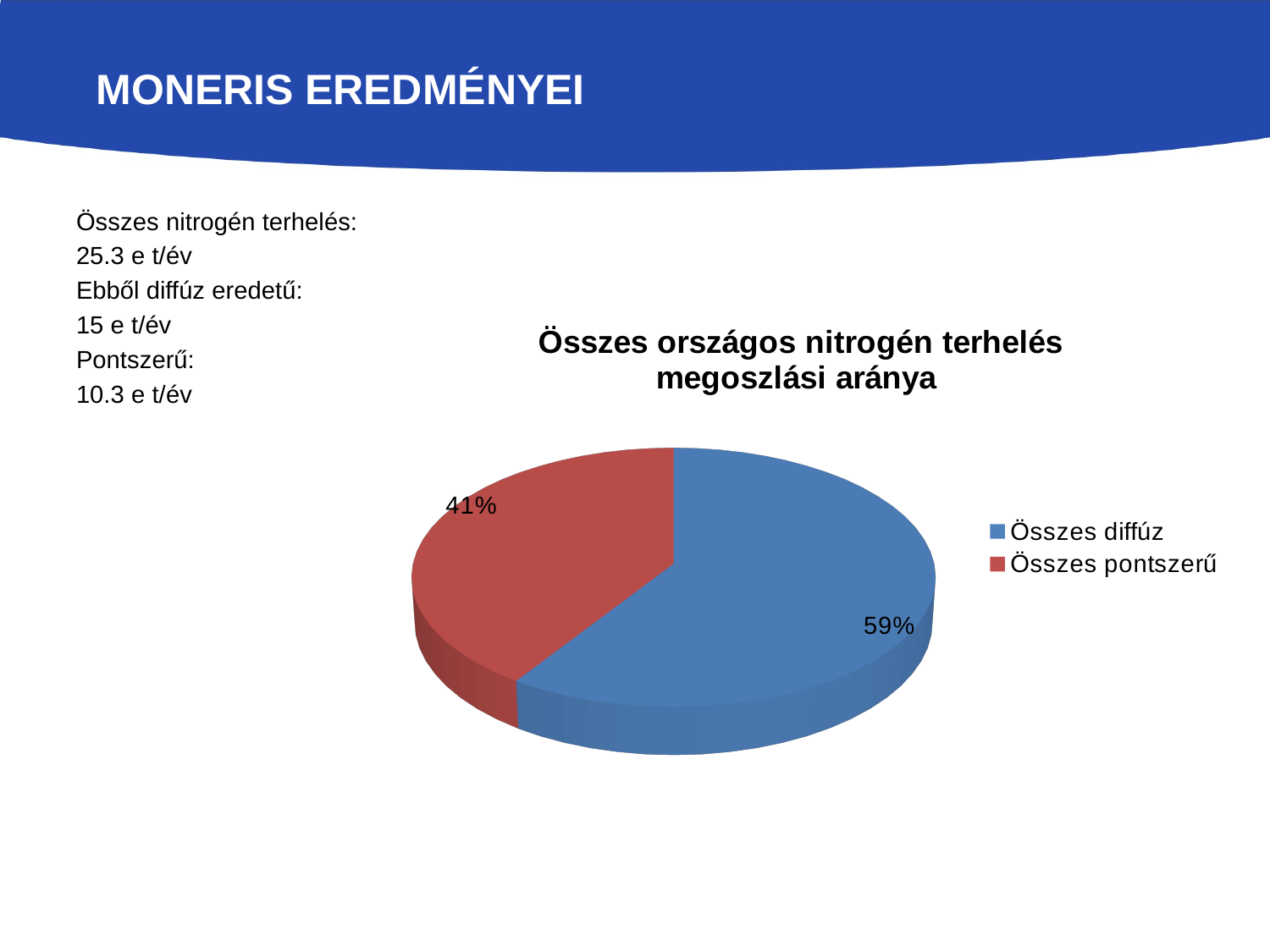

MONERIS EREDMÉNYEI
Összes nitrogén terhelés:
25.3 e t/év
Ebből diffúz eredetű:
15 e t/év
Pontszerű:
10.3 e t/év

[unsupported chart]